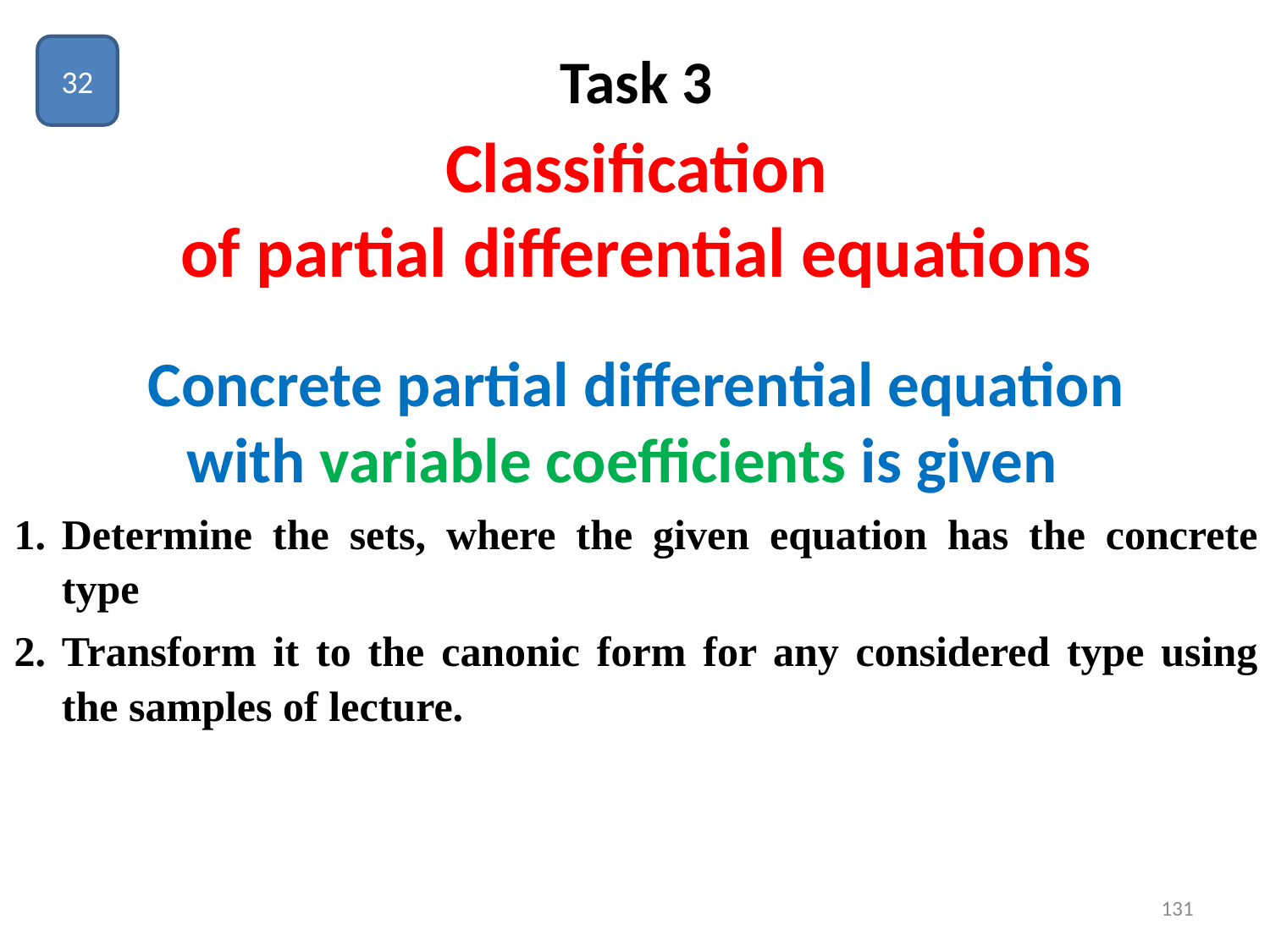

32
# Task 3
Classification
of partial differential equations

Concrete partial differential equation
with variable coefficients is given
Determine the sets, where the given equation has the concrete type
Transform it to the canonic form for any considered type using the samples of lecture.

131